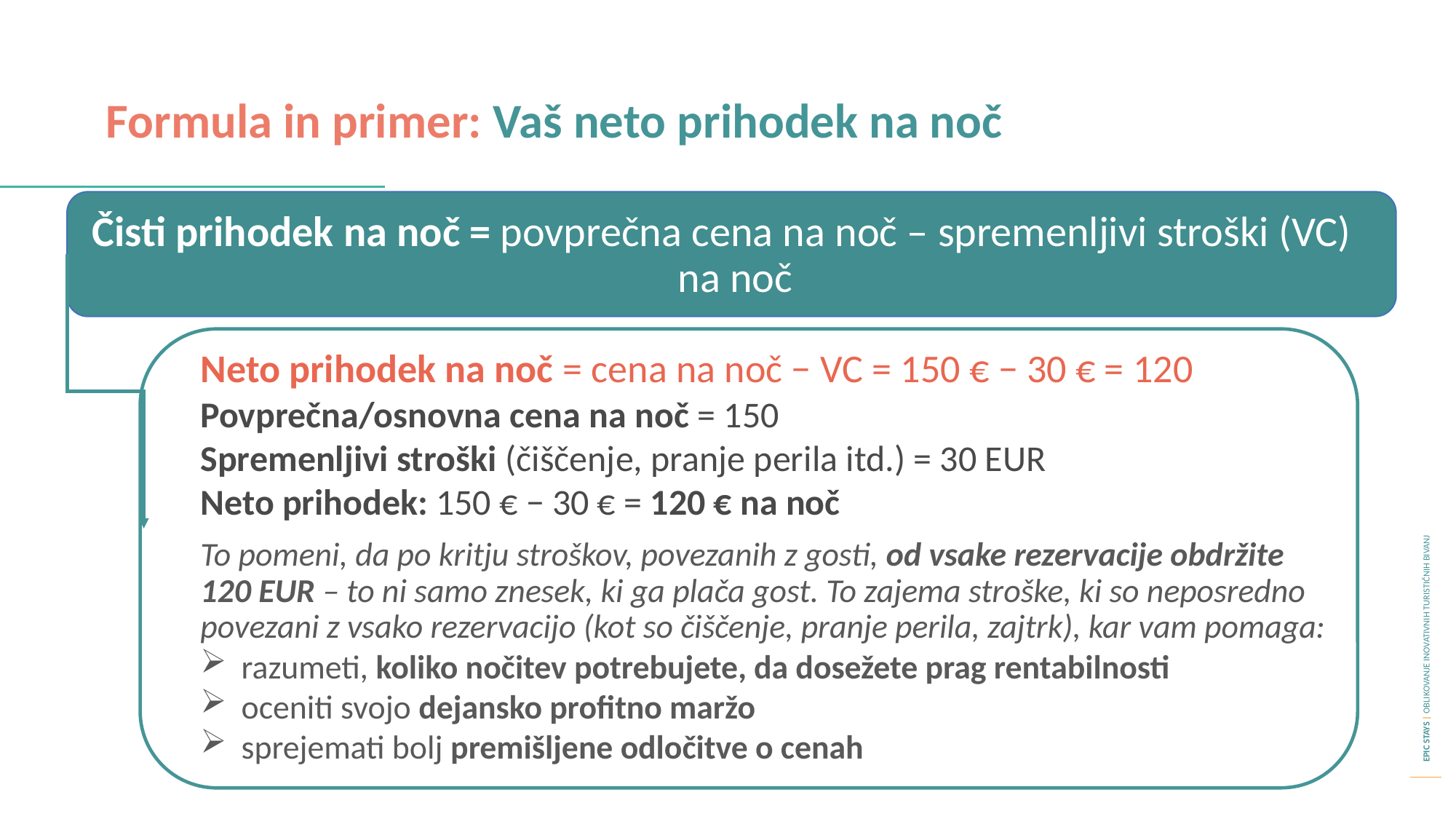

Formula in primer: Vaš neto prihodek na noč

Čisti prihodek na noč = povprečna cena na noč – spremenljivi stroški (VC) na noč

Neto prihodek na noč = cena na noč − VC = 150 € − 30 € = 120
Povprečna/osnovna cena na noč = 150
Spremenljivi stroški (čiščenje, pranje perila itd.) = 30 EUR
Neto prihodek: 150 € − 30 € = 120 € na noč
To pomeni, da po kritju stroškov, povezanih z gosti, od vsake rezervacije obdržite 120 EUR – to ni samo znesek, ki ga plača gost. To zajema stroške, ki so neposredno povezani z vsako rezervacijo (kot so čiščenje, pranje perila, zajtrk), kar vam pomaga:
razumeti, koliko nočitev potrebujete, da dosežete prag rentabilnosti
oceniti svojo dejansko profitno maržo
sprejemati bolj premišljene odločitve o cenah